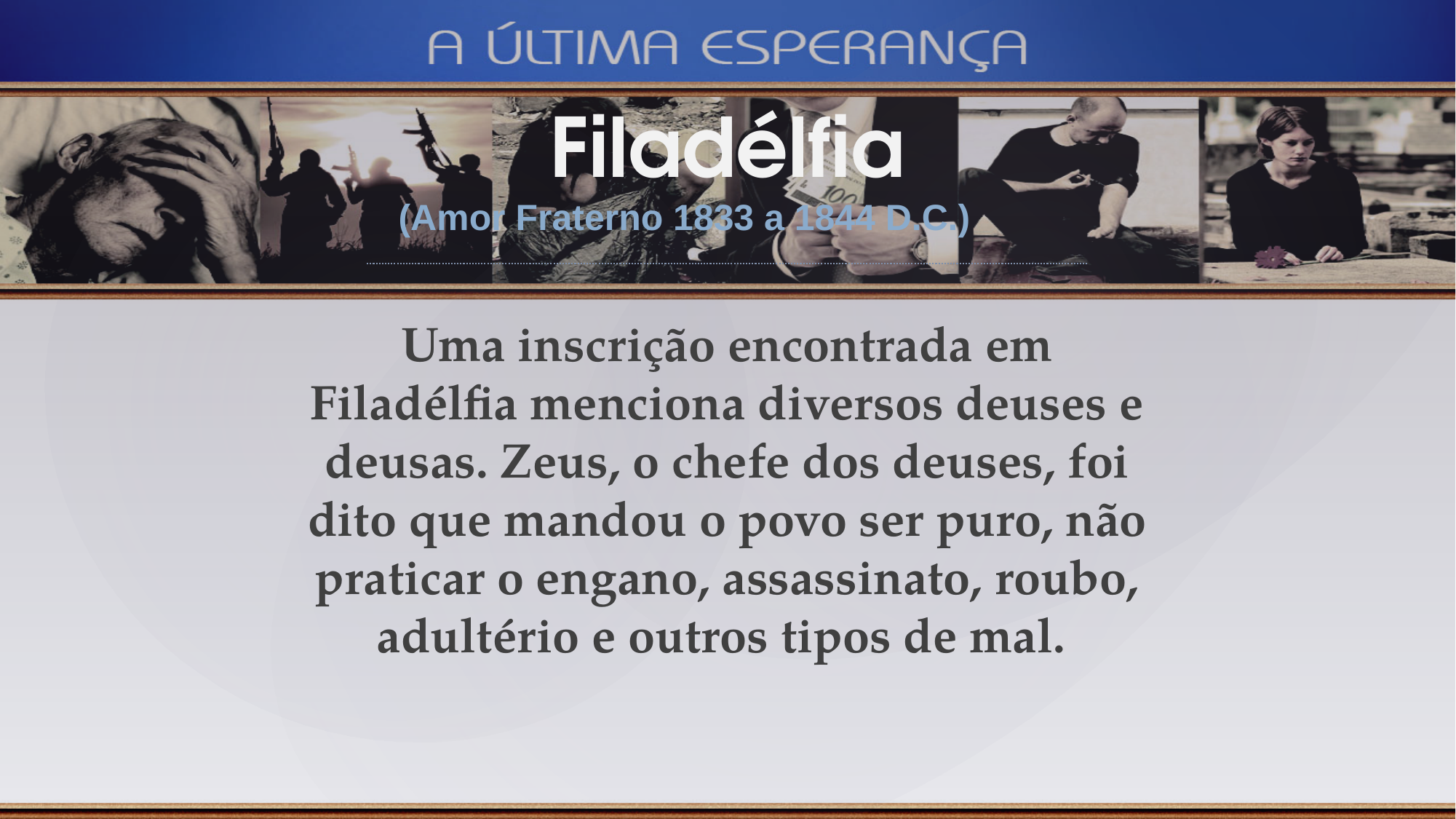

Filadélfia
(Amor Fraterno 1833 a 1844 D.C.)
Uma inscrição encontrada em Filadélfia menciona diversos deuses e deusas. Zeus, o chefe dos deuses, foi dito que mandou o povo ser puro, não praticar o engano, assassinato, roubo, adultério e outros tipos de mal.